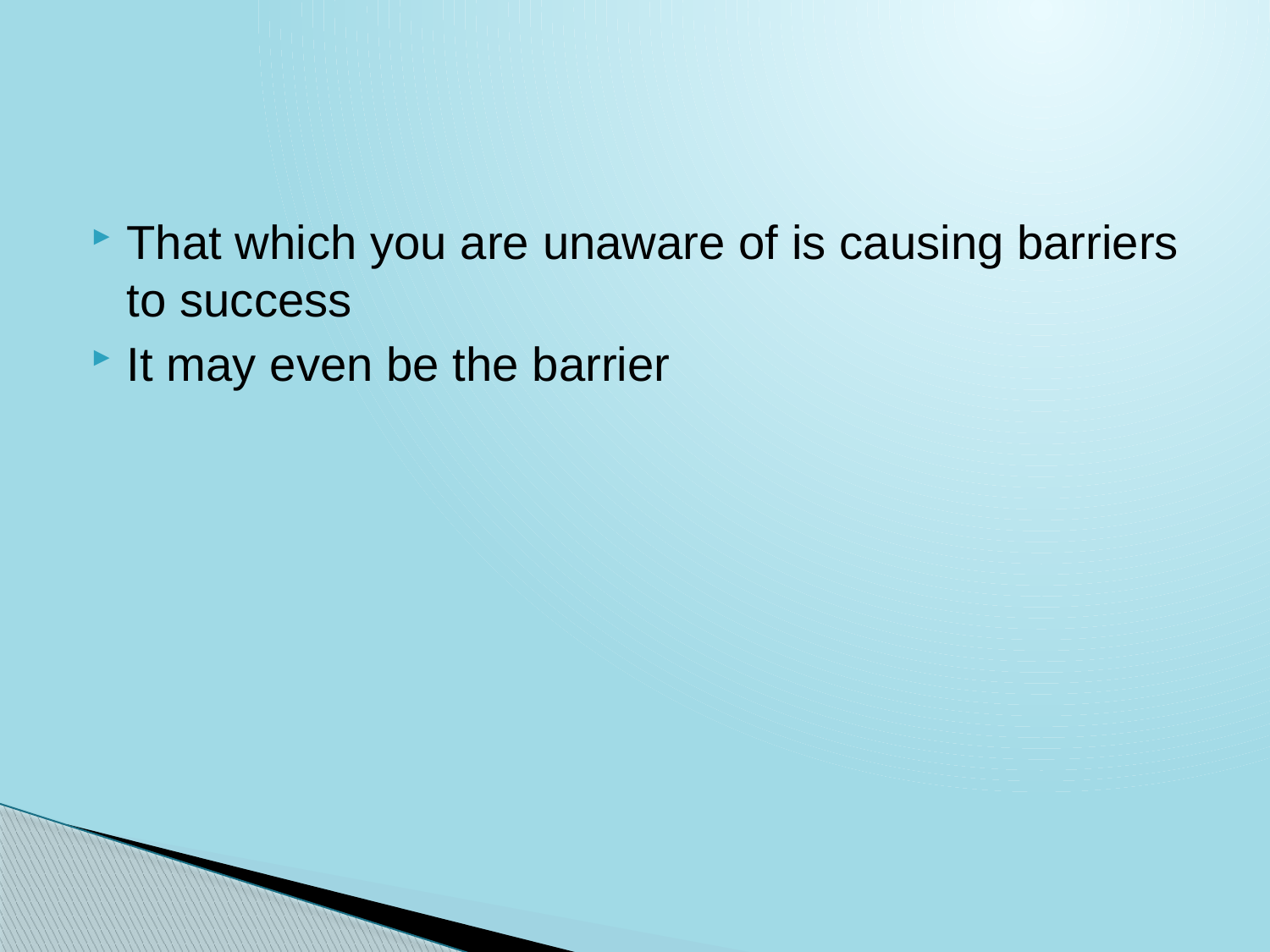

#
That which you are unaware of is causing barriers to success
It may even be the barrier